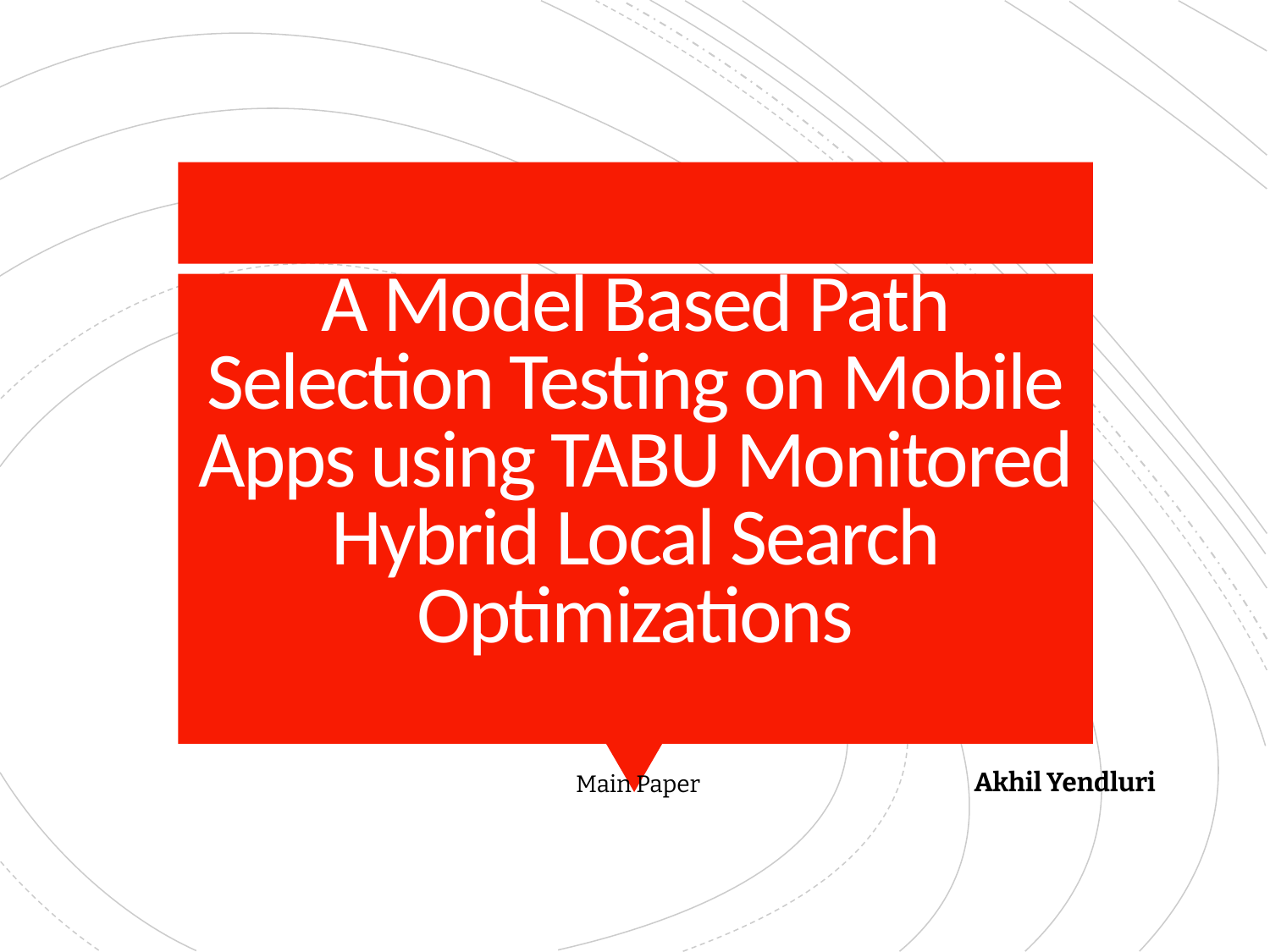

# A Model Based Path Selection Testing on Mobile Apps using TABU Monitored Hybrid Local Search Optimizations
       Akhil Yendluri
Main Paper